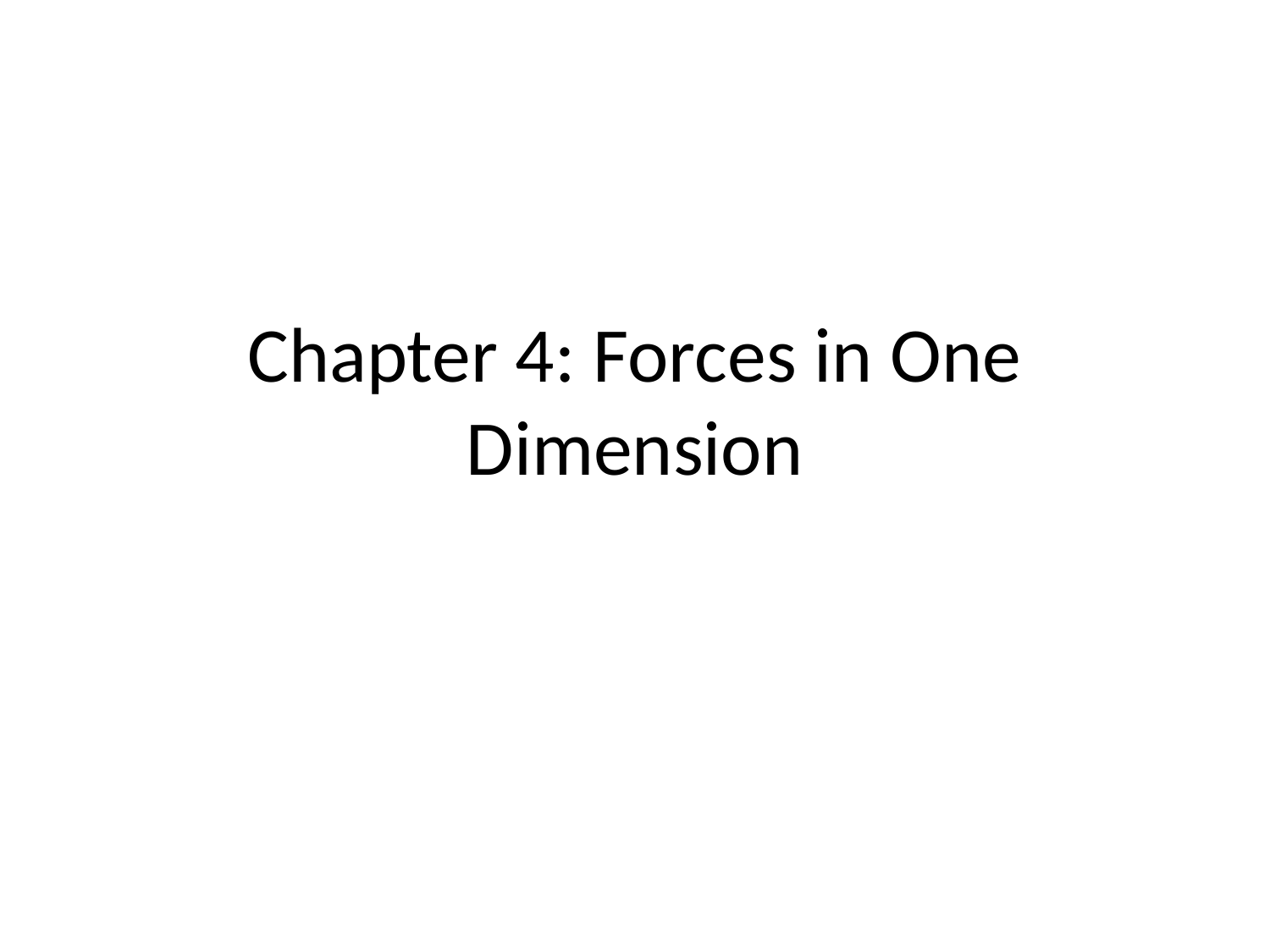

# Chapter 4: Forces in One Dimension